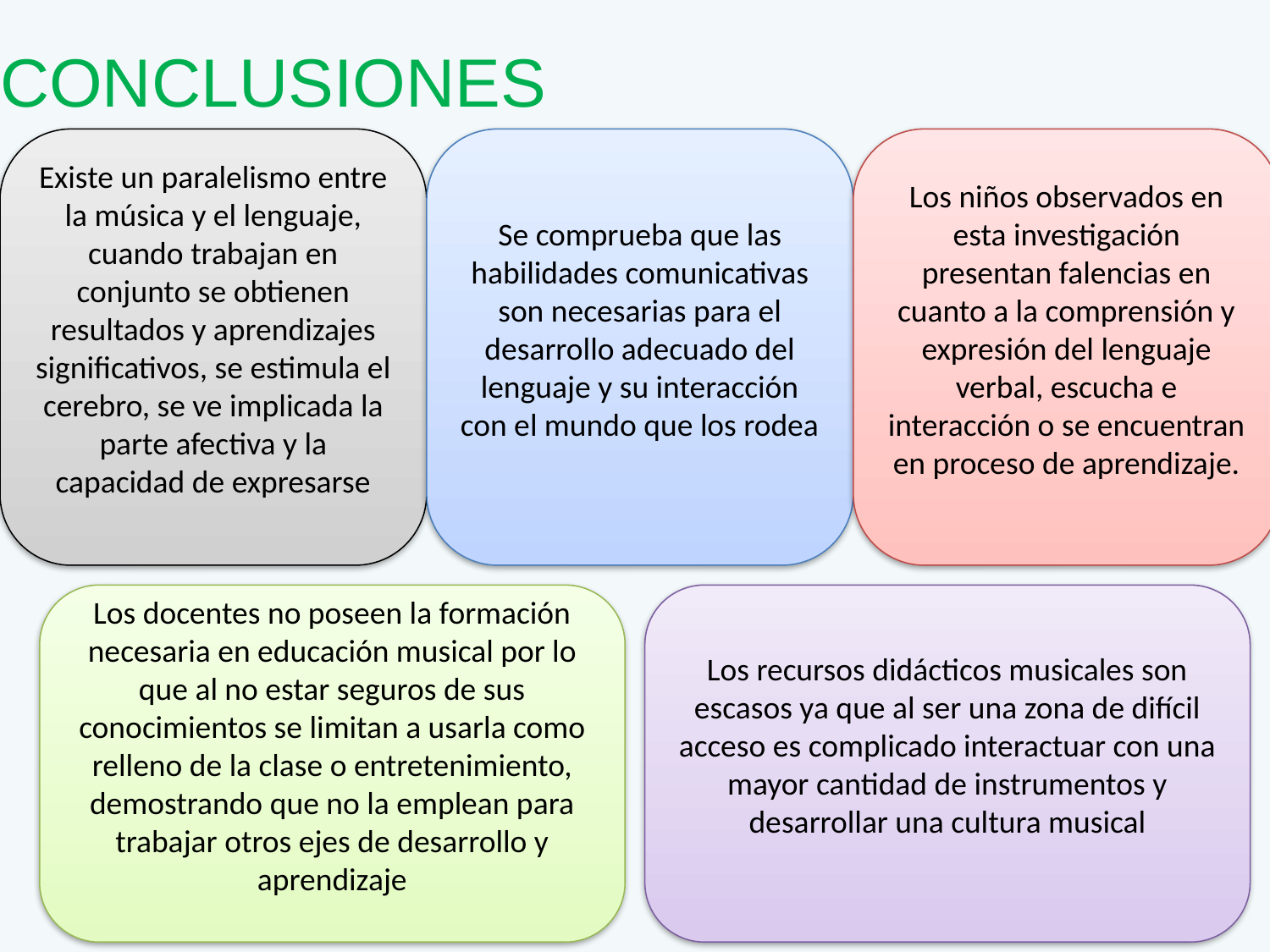

# CONCLUSIONES
Existe un paralelismo entre la música y el lenguaje, cuando trabajan en conjunto se obtienen resultados y aprendizajes significativos, se estimula el cerebro, se ve implicada la parte afectiva y la capacidad de expresarse

Se comprueba que las habilidades comunicativas son necesarias para el desarrollo adecuado del lenguaje y su interacción con el mundo que los rodea

Los niños observados en esta investigación presentan falencias en cuanto a la comprensión y expresión del lenguaje verbal, escucha e interacción o se encuentran en proceso de aprendizaje.

Los docentes no poseen la formación necesaria en educación musical por lo que al no estar seguros de sus conocimientos se limitan a usarla como relleno de la clase o entretenimiento, demostrando que no la emplean para trabajar otros ejes de desarrollo y aprendizaje

Los recursos didácticos musicales son escasos ya que al ser una zona de difícil acceso es complicado interactuar con una mayor cantidad de instrumentos y desarrollar una cultura musical